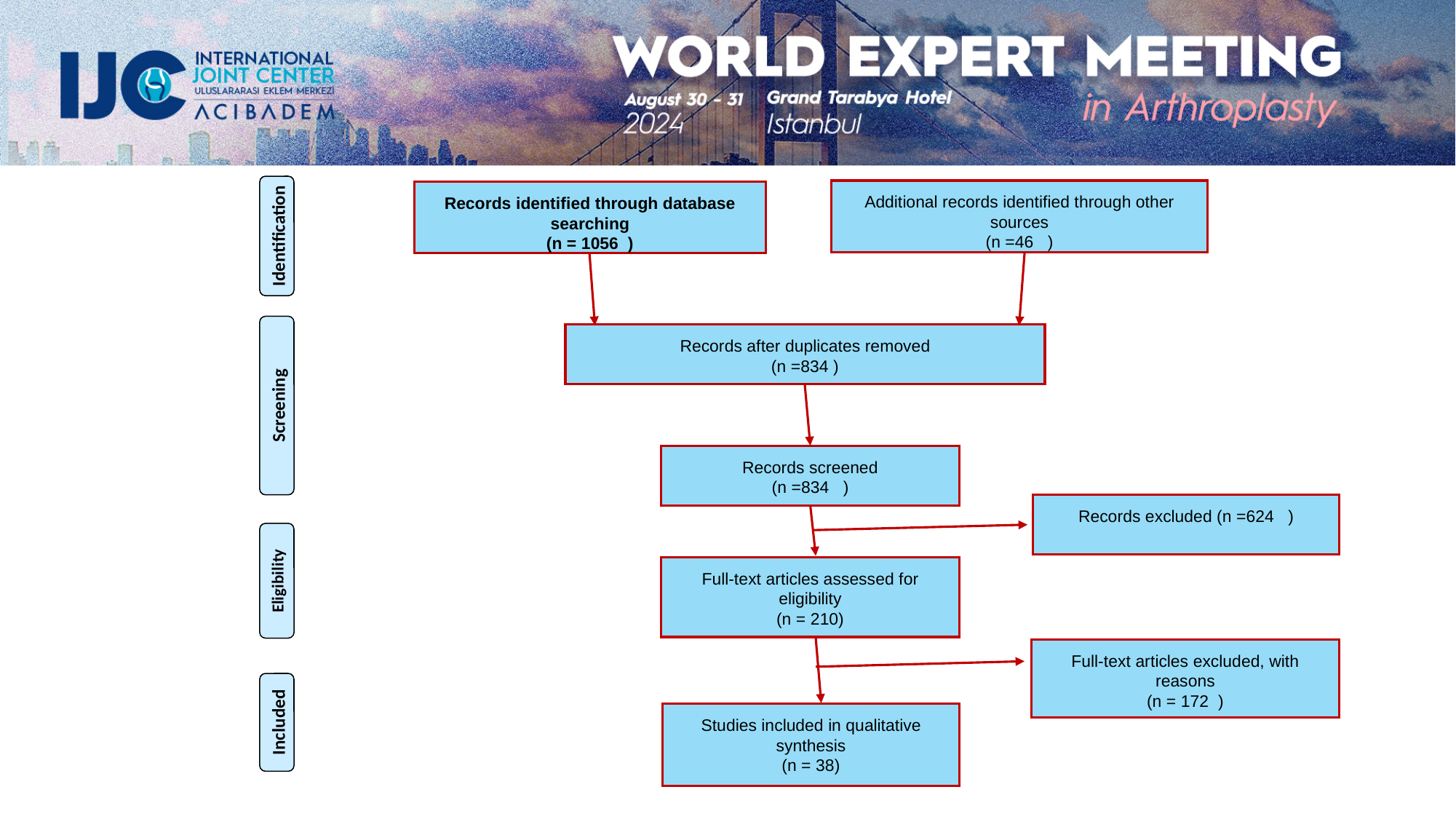

Additional records identified through other sources
(n =46   )
Records identified through database searching
(n = 1056  )
Identification

Records after duplicates removed
(n =834 )

Screening

Records screened
(n =834   )
Records excluded (n =624   )

Full-text articles assessed for eligibility
(n = 210)
Eligibility

Full-text articles excluded, with reasons
(n = 172  )

Studies included in qualitative synthesis
(n = 38)
Included